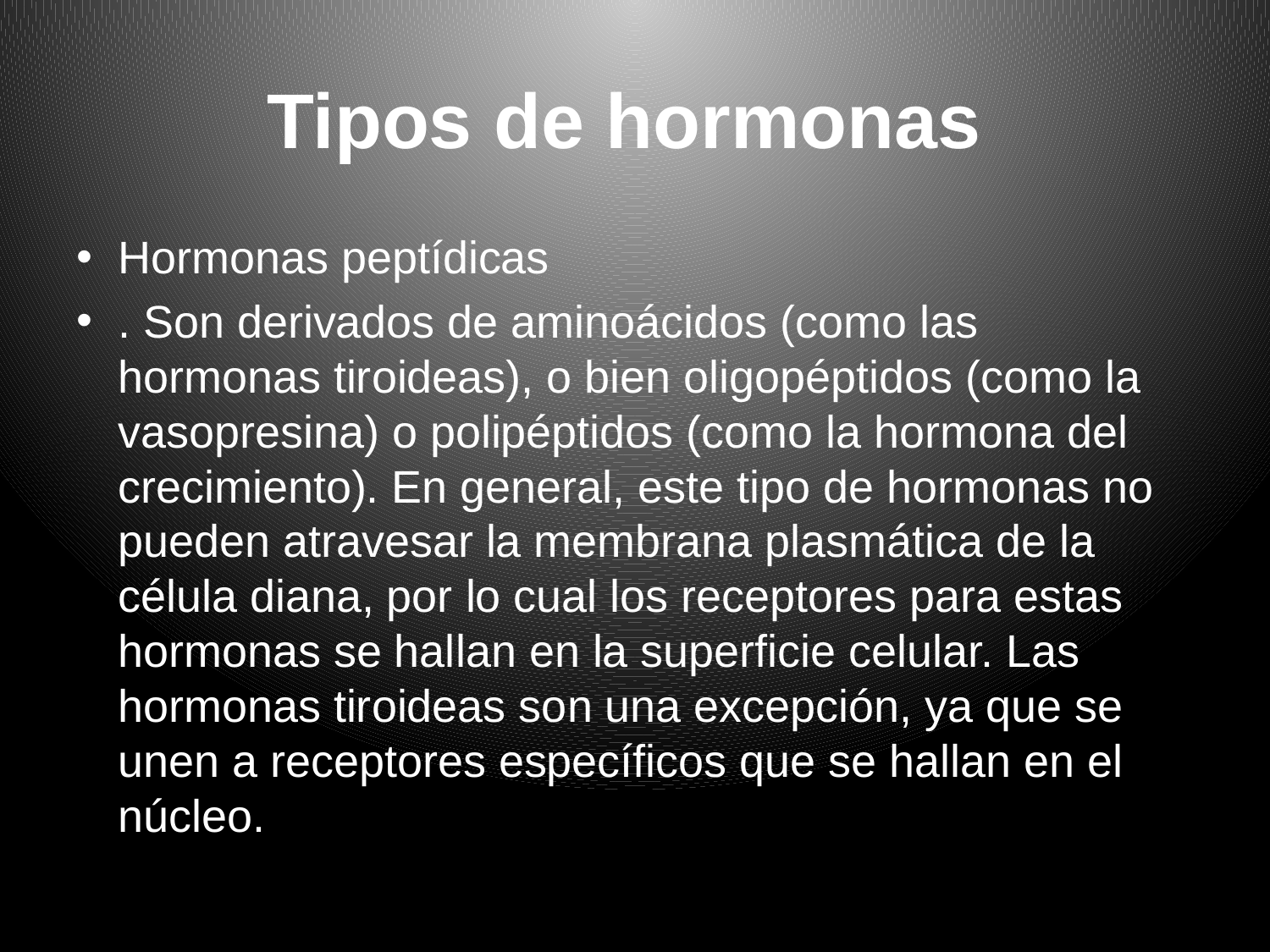

# Tipos de hormonas
Hormonas peptídicas
. Son derivados de aminoácidos (como las hormonas tiroideas), o bien oligopéptidos (como la vasopresina) o polipéptidos (como la hormona del crecimiento). En general, este tipo de hormonas no pueden atravesar la membrana plasmática de la célula diana, por lo cual los receptores para estas hormonas se hallan en la superficie celular. Las hormonas tiroideas son una excepción, ya que se unen a receptores específicos que se hallan en el núcleo.